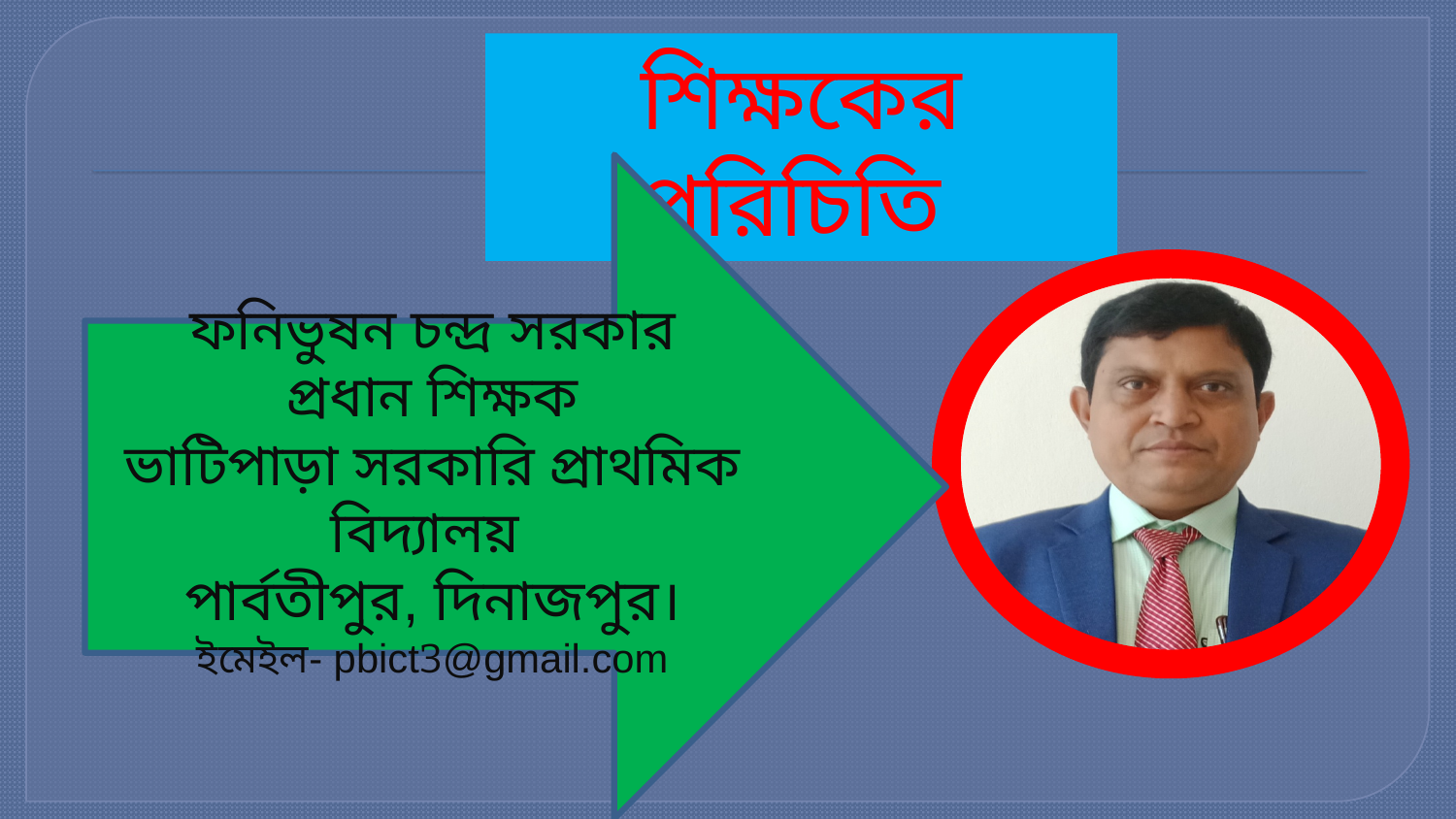

শিক্ষকের পরিচিতি
ফনিভুষন চন্দ্র সরকার
প্রধান শিক্ষক
ভাটিপাড়া সরকারি প্রাথমিক বিদ্যালয়
পার্বতীপুর, দিনাজপুর।
ইমেইল- pbict3@gmail.com